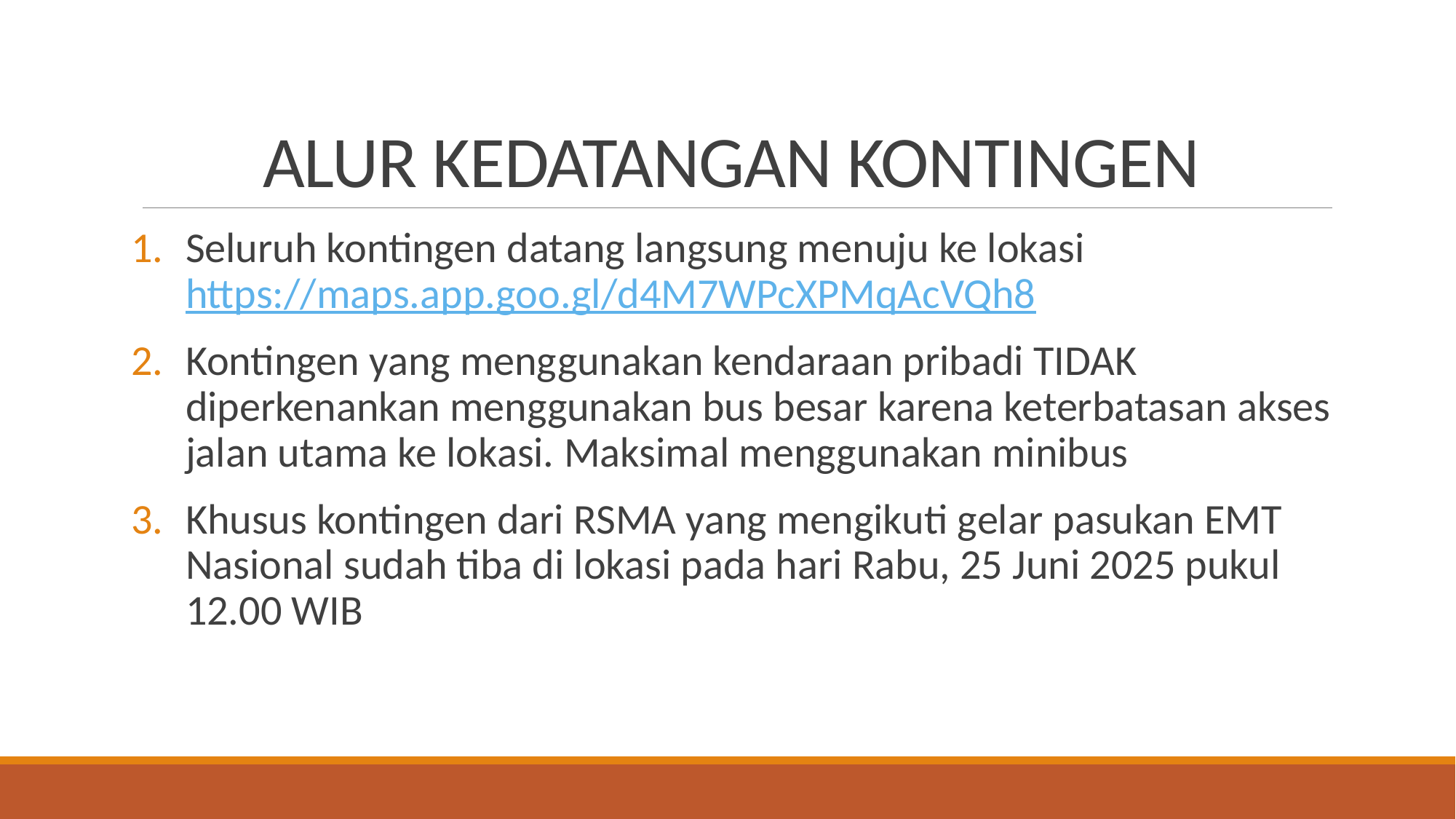

# ALUR KEDATANGAN KONTINGEN
Seluruh kontingen datang langsung menuju ke lokasi
https://maps.app.goo.gl/d4M7WPcXPMqAcVQh8
Kontingen yang menggunakan kendaraan pribadi TIDAK diperkenankan menggunakan bus besar karena keterbatasan akses jalan utama ke lokasi. Maksimal menggunakan minibus
Khusus kontingen dari RSMA yang mengikuti gelar pasukan EMT Nasional sudah tiba di lokasi pada hari Rabu, 25 Juni 2025 pukul 12.00 WIB